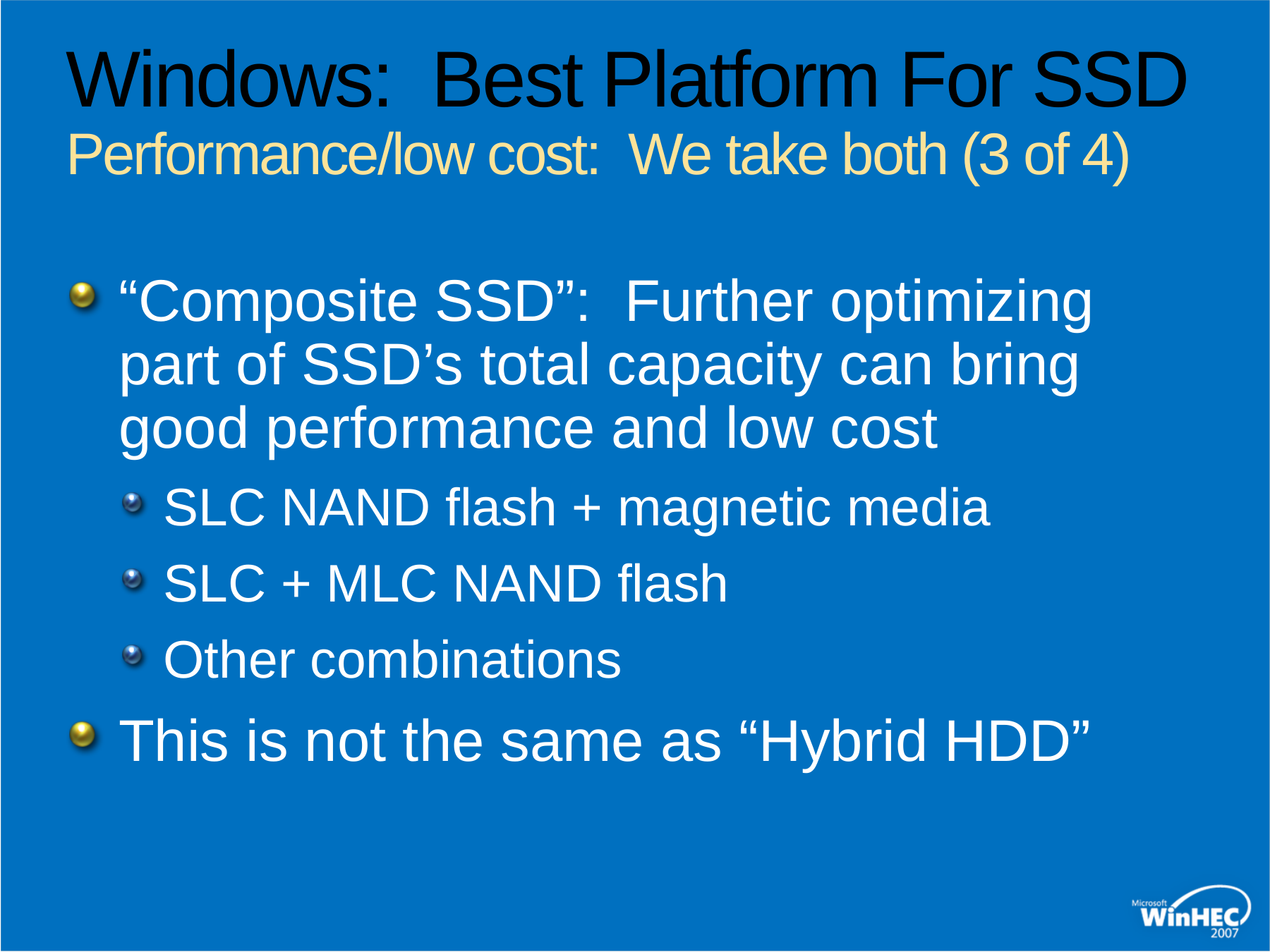

# Windows:  Best Platform For SSD Performance/low cost:  We take both (3 of 4)
“Composite SSD”:  Further optimizing part of SSD’s total capacity can bring good performance and low cost
SLC NAND flash + magnetic media
SLC + MLC NAND flash
Other combinations
This is not the same as “Hybrid HDD”